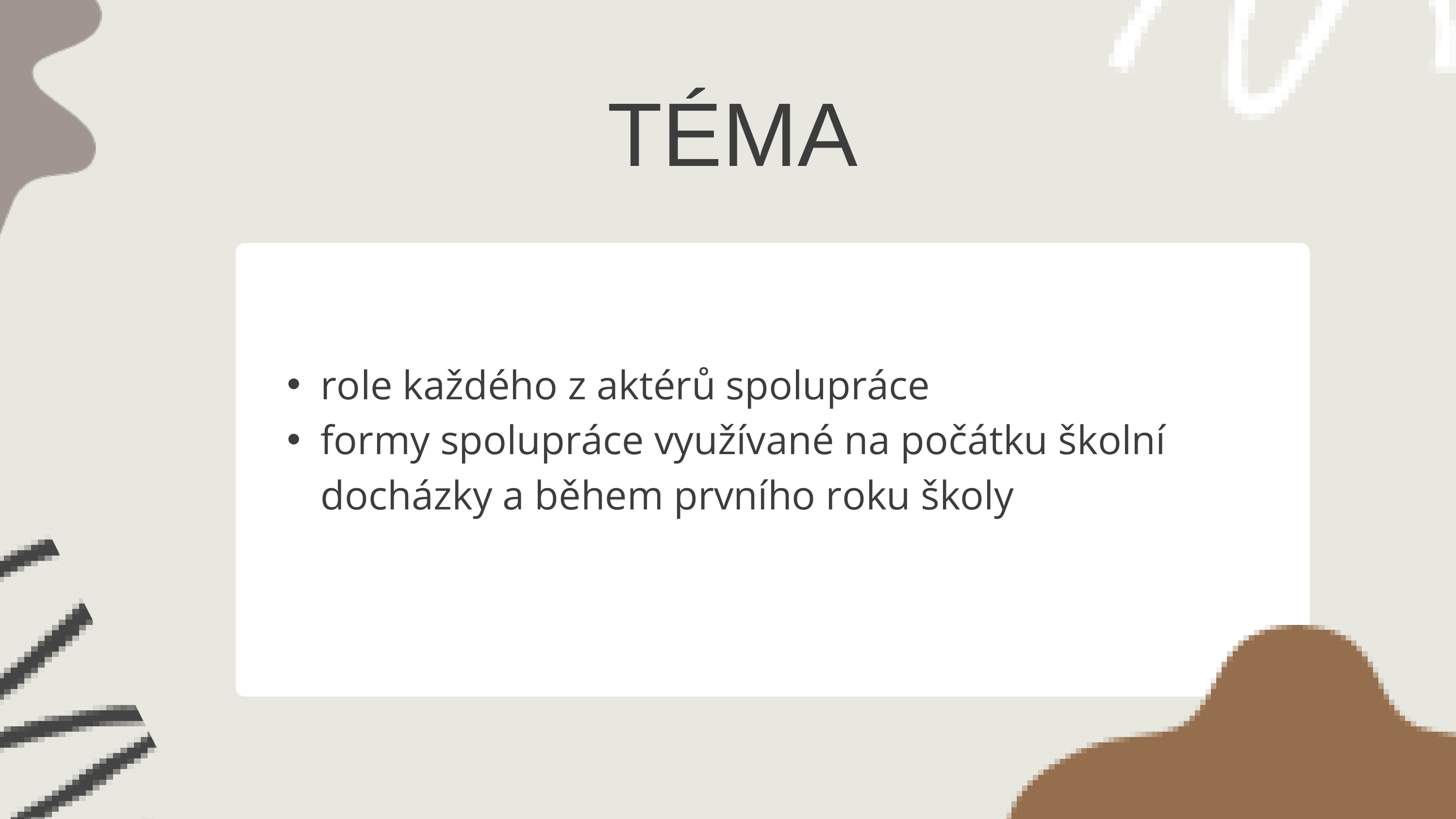

TÉMA

-
role každého z aktérů spolupráce
formy spolupráce využívané na počátku školní docházky a během prvního roku školy